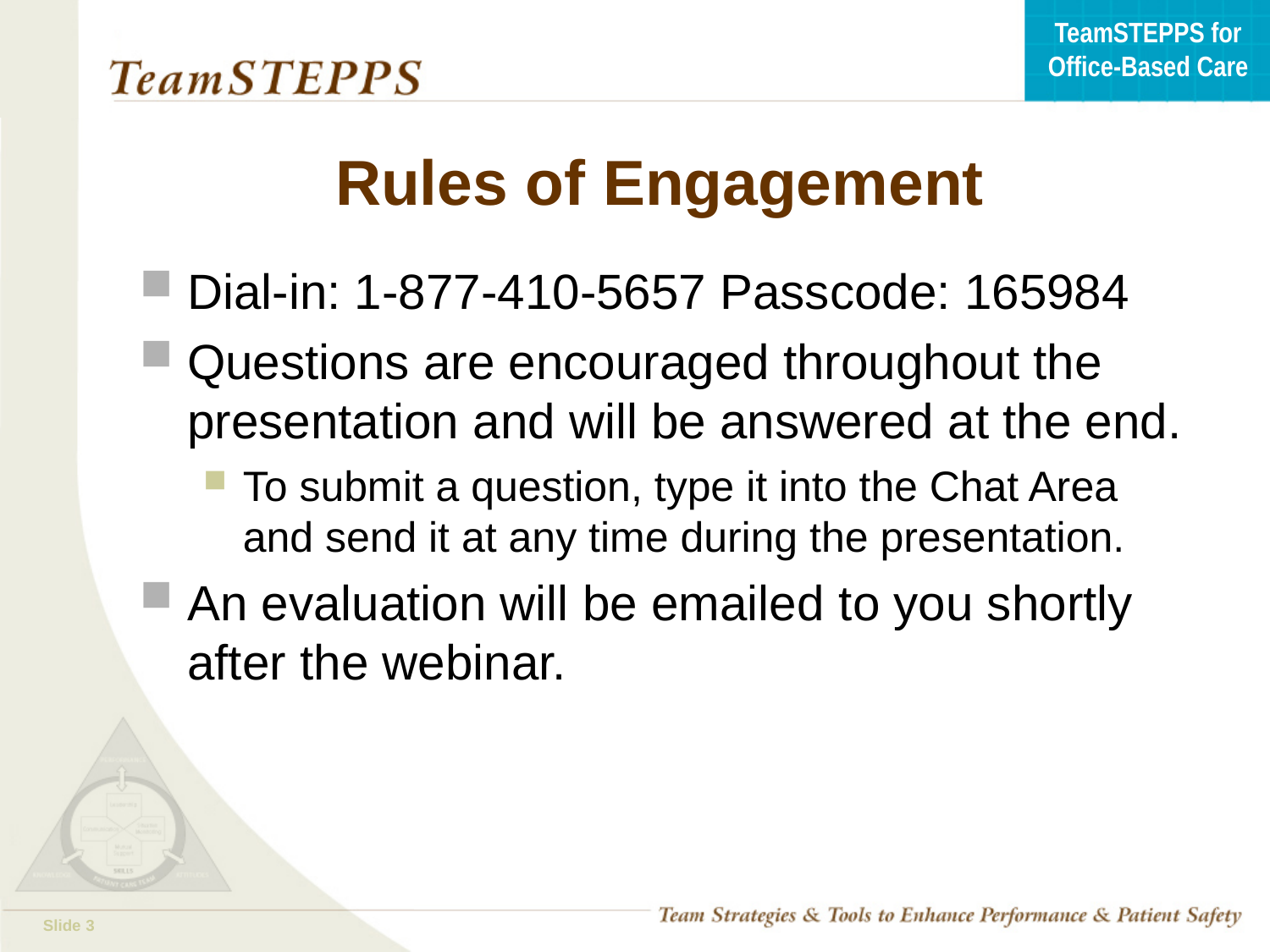

# Rules of Engagement
Dial-in: 1-877-410-5657 Passcode: 165984
Questions are encouraged throughout the presentation and will be answered at the end.
To submit a question, type it into the Chat Area and send it at any time during the presentation.
An evaluation will be emailed to you shortly after the webinar.